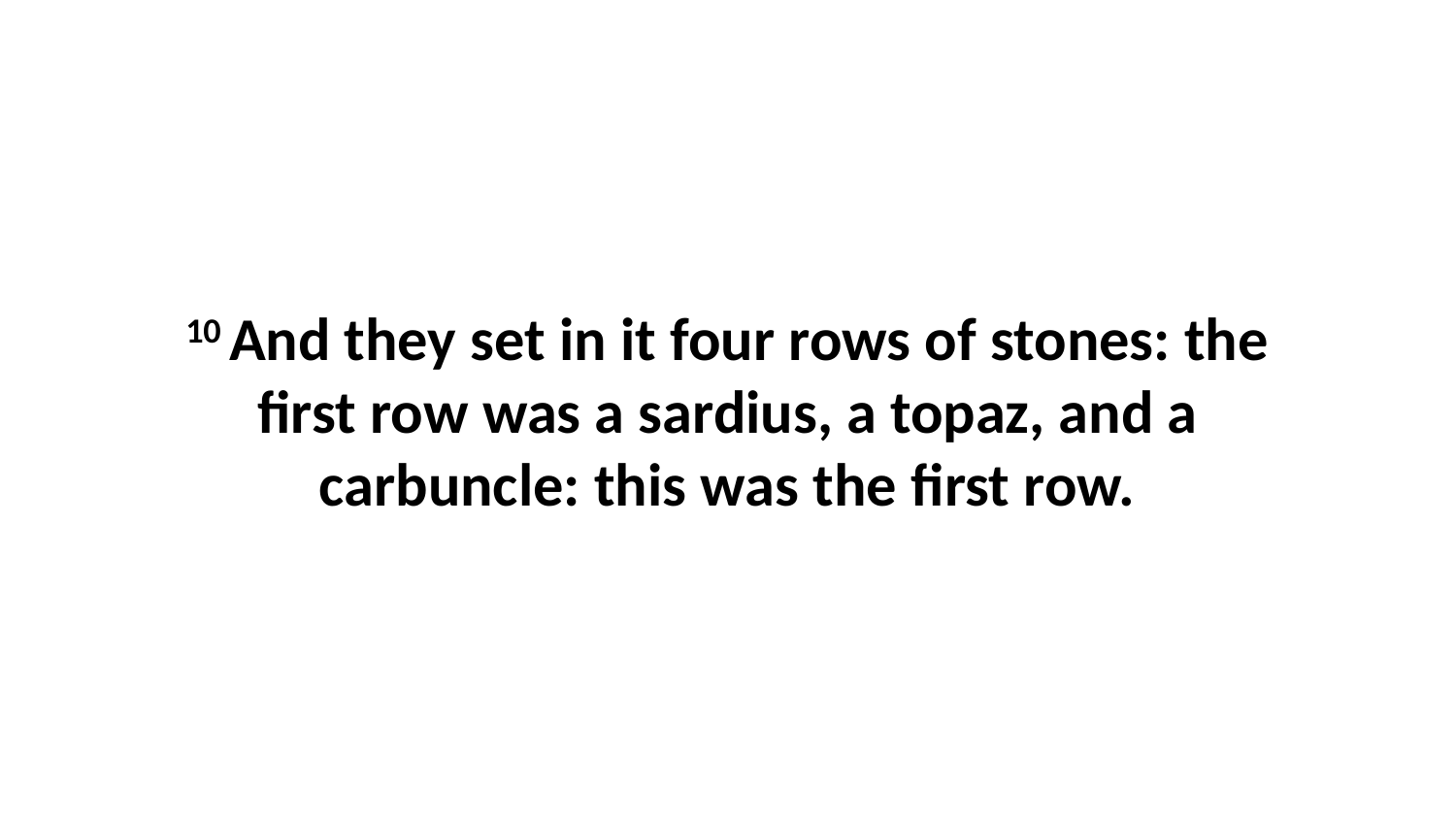

10 And they set in it four rows of stones: the first row was a sardius, a topaz, and a carbuncle: this was the first row.